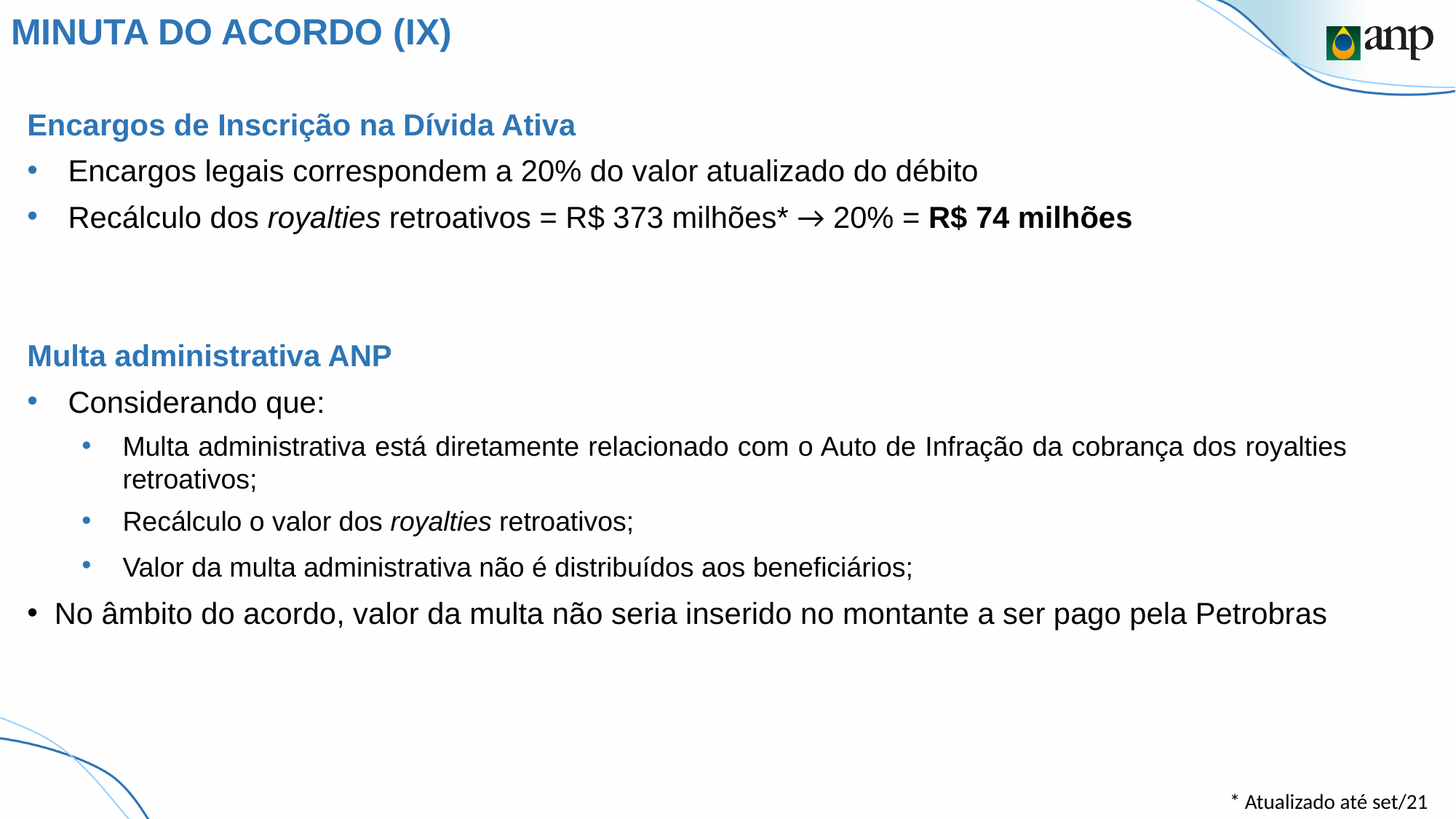

# MINUTA DO ACORDO (IX)
Encargos de Inscrição na Dívida Ativa
Encargos legais correspondem a 20% do valor atualizado do débito
Recálculo dos royalties retroativos = R$ 373 milhões* → 20% = R$ 74 milhões

Multa administrativa ANP
Considerando que:
Multa administrativa está diretamente relacionado com o Auto de Infração da cobrança dos royalties retroativos;
Recálculo o valor dos royalties retroativos;
Valor da multa administrativa não é distribuídos aos beneficiários;
No âmbito do acordo, valor da multa não seria inserido no montante a ser pago pela Petrobras
* Atualizado até set/21